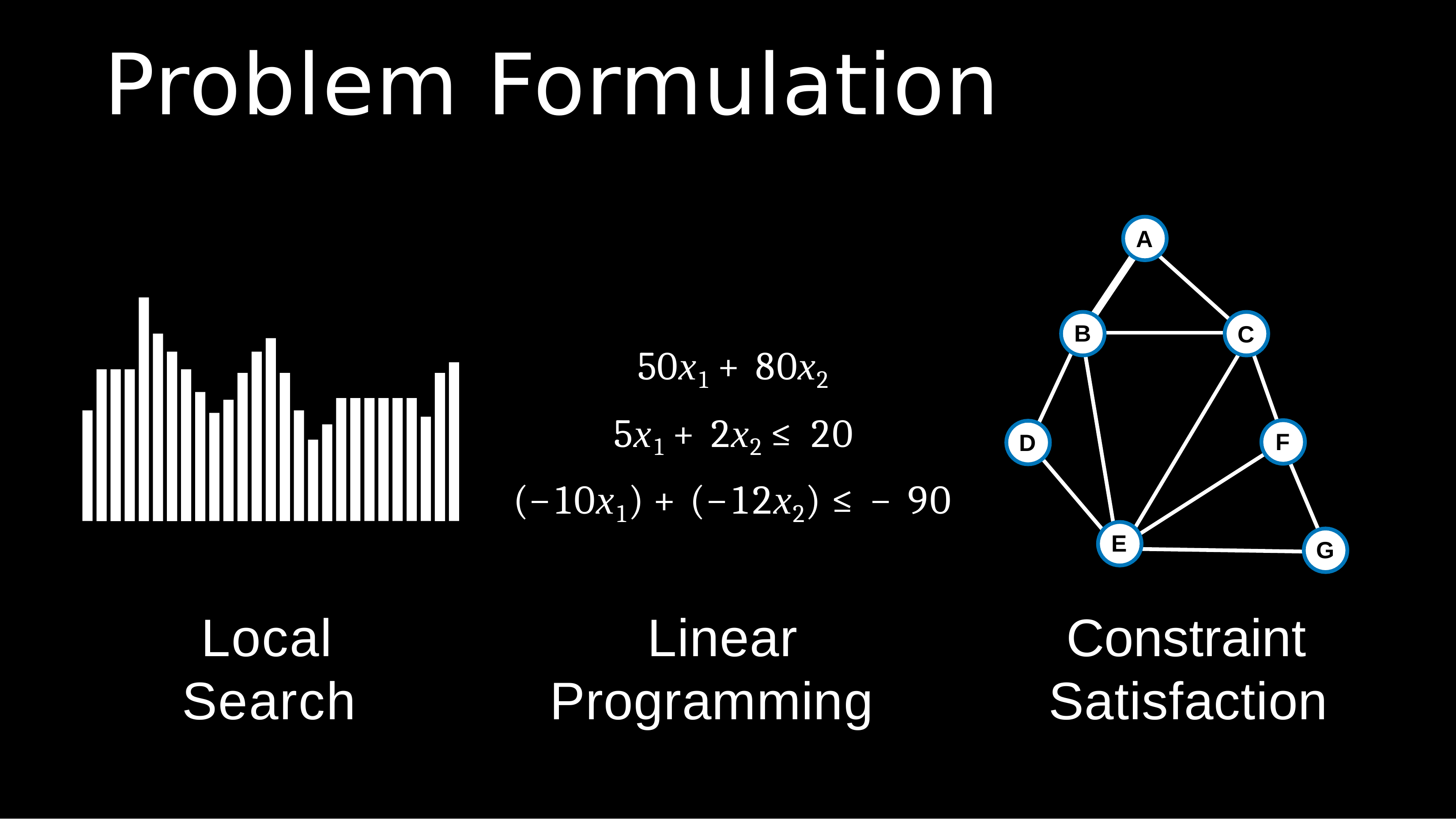

# Problem Formulation

A

B
C
50x1 + 80x2
5x1 + 2x2	≤ 20
(−10x1) + (−12x2) ≤ − 90

F
D

E
G
Local Search
Linear Programming
Constraint Satisfaction